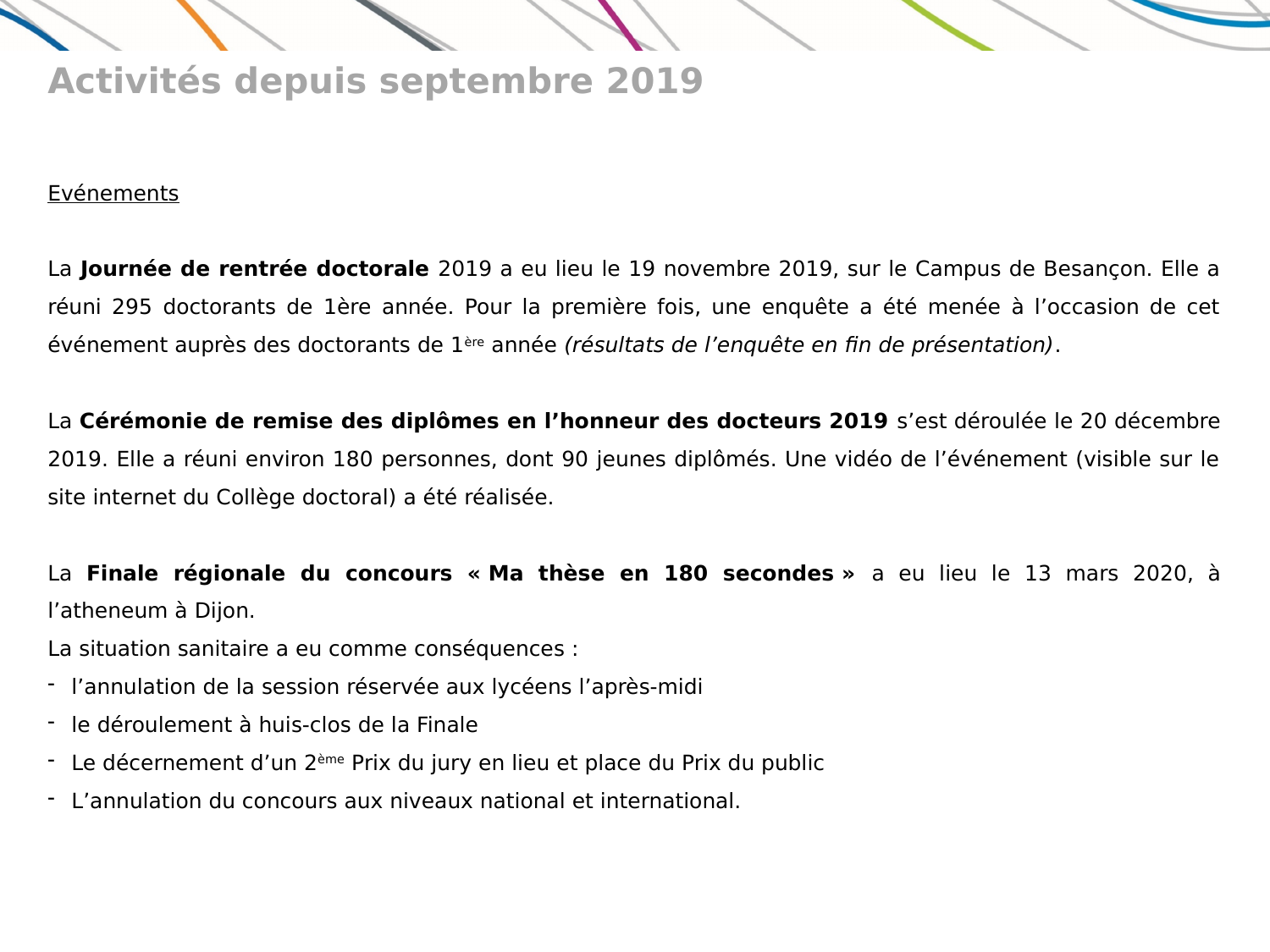

Activités depuis septembre 2019
Evénements

La Journée de rentrée doctorale 2019 a eu lieu le 19 novembre 2019, sur le Campus de Besançon. Elle a réuni 295 doctorants de 1ère année. Pour la première fois, une enquête a été menée à l’occasion de cet événement auprès des doctorants de 1ère année (résultats de l’enquête en fin de présentation).

La Cérémonie de remise des diplômes en l’honneur des docteurs 2019 s’est déroulée le 20 décembre 2019. Elle a réuni environ 180 personnes, dont 90 jeunes diplômés. Une vidéo de l’événement (visible sur le site internet du Collège doctoral) a été réalisée.

La Finale régionale du concours « Ma thèse en 180 secondes » a eu lieu le 13 mars 2020, à l’atheneum à Dijon.
La situation sanitaire a eu comme conséquences :
l’annulation de la session réservée aux lycéens l’après-midi
le déroulement à huis-clos de la Finale
Le décernement d’un 2ème Prix du jury en lieu et place du Prix du public
L’annulation du concours aux niveaux national et international.